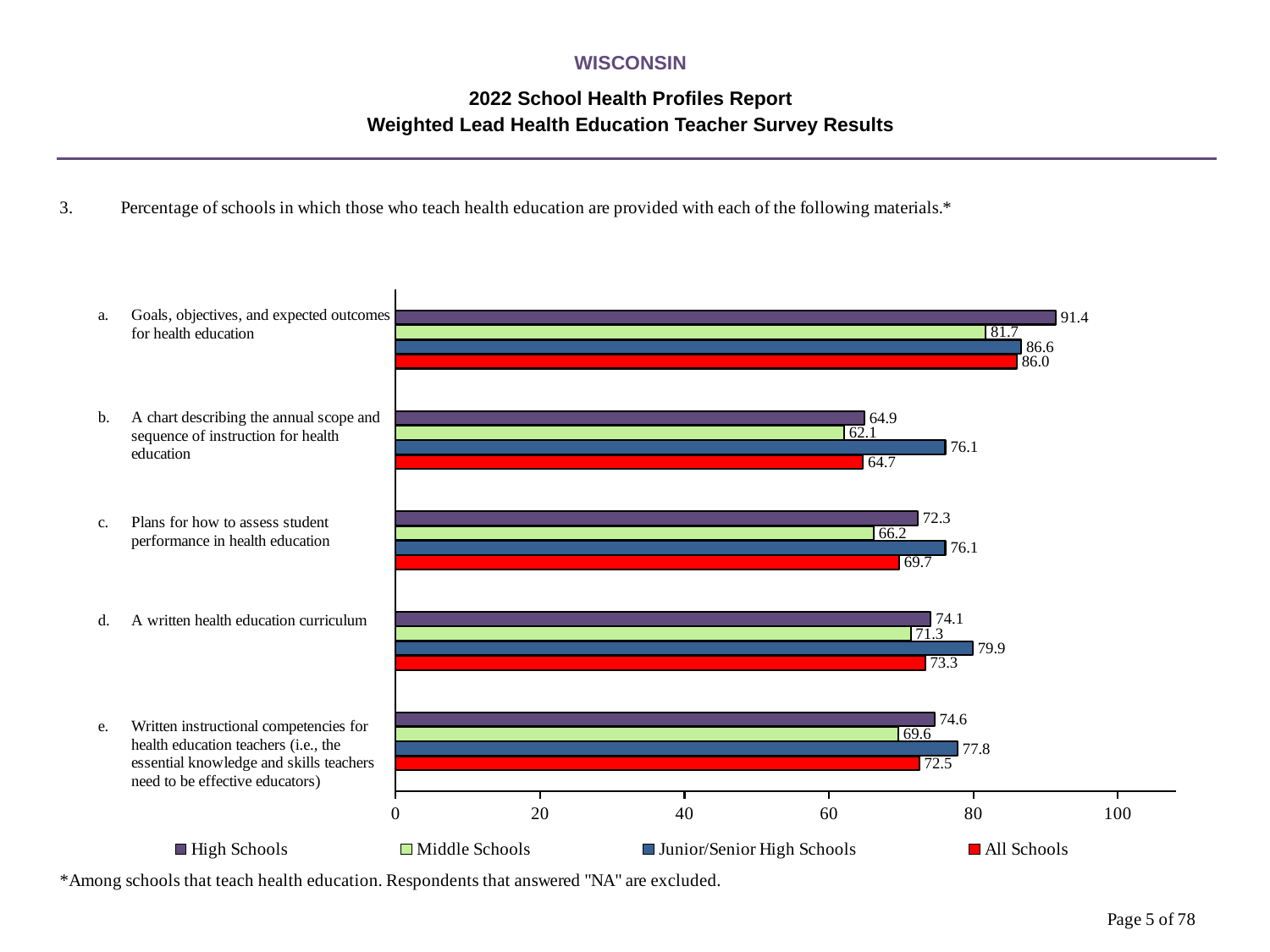

WISCONSIN
2022 School Health Profiles Report
Weighted Lead Health Education Teacher Survey Results

### Chart

| Category | All Schools | Junior/Senior High Schools | Middle Schools | High Schools |
|---|---|---|---|---|
| Written instructional competencies for health education teachers (i.e., the essential knowledge and skills teachers need to be effective educators) | 72.5 | 77.8 | 69.6 | 74.6 |
| A written health education curriculum | 73.3 | 79.9 | 71.3 | 74.1 |
| Plans for how to assess student performance in health education | 69.7 | 76.1 | 66.2 | 72.3 |
| A chart describing the annual scope and sequence of instruction for health education | 64.7 | 76.1 | 62.1 | 64.9 |
| Goals, objectives, and expected outcomes for health education | 86.0 | 86.6 | 81.7 | 91.4 |